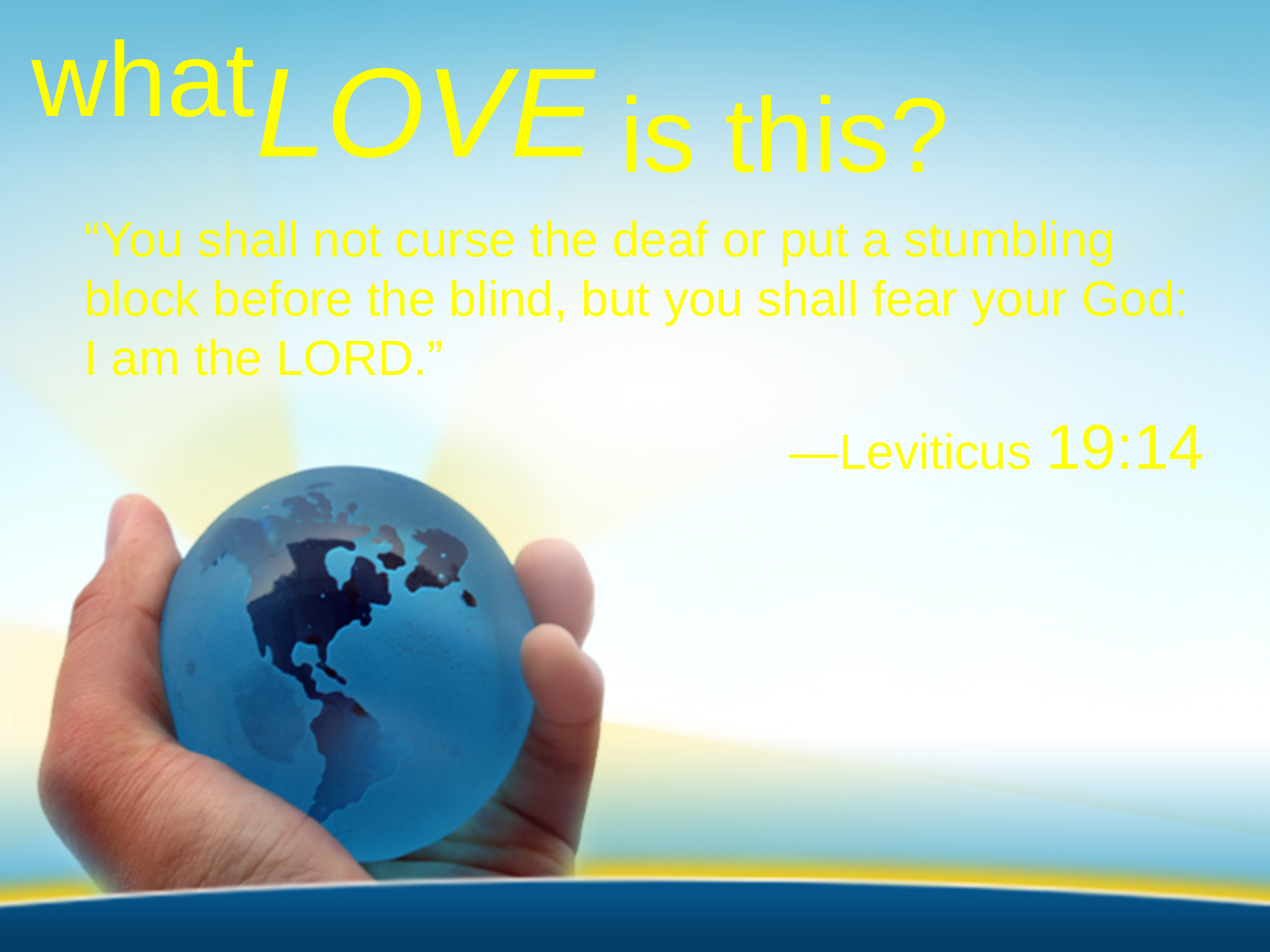

what
LOVE
is this?
“You shall not curse the deaf or put a stumbling block before the blind, but you shall fear your God: I am the LORD.”
—Leviticus 19:14